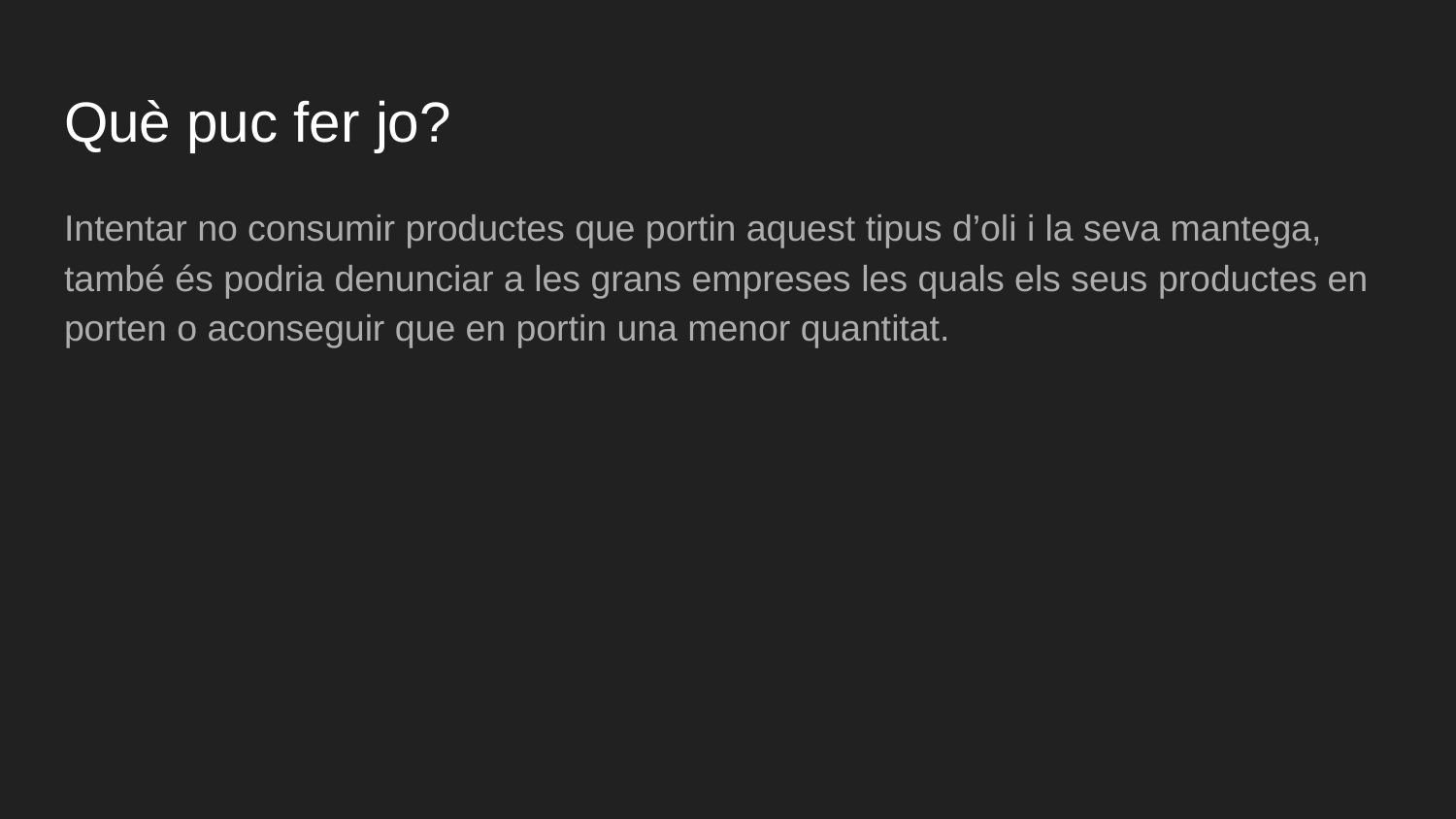

# Què puc fer jo?
Intentar no consumir productes que portin aquest tipus d’oli i la seva mantega, també és podria denunciar a les grans empreses les quals els seus productes en porten o aconseguir que en portin una menor quantitat.